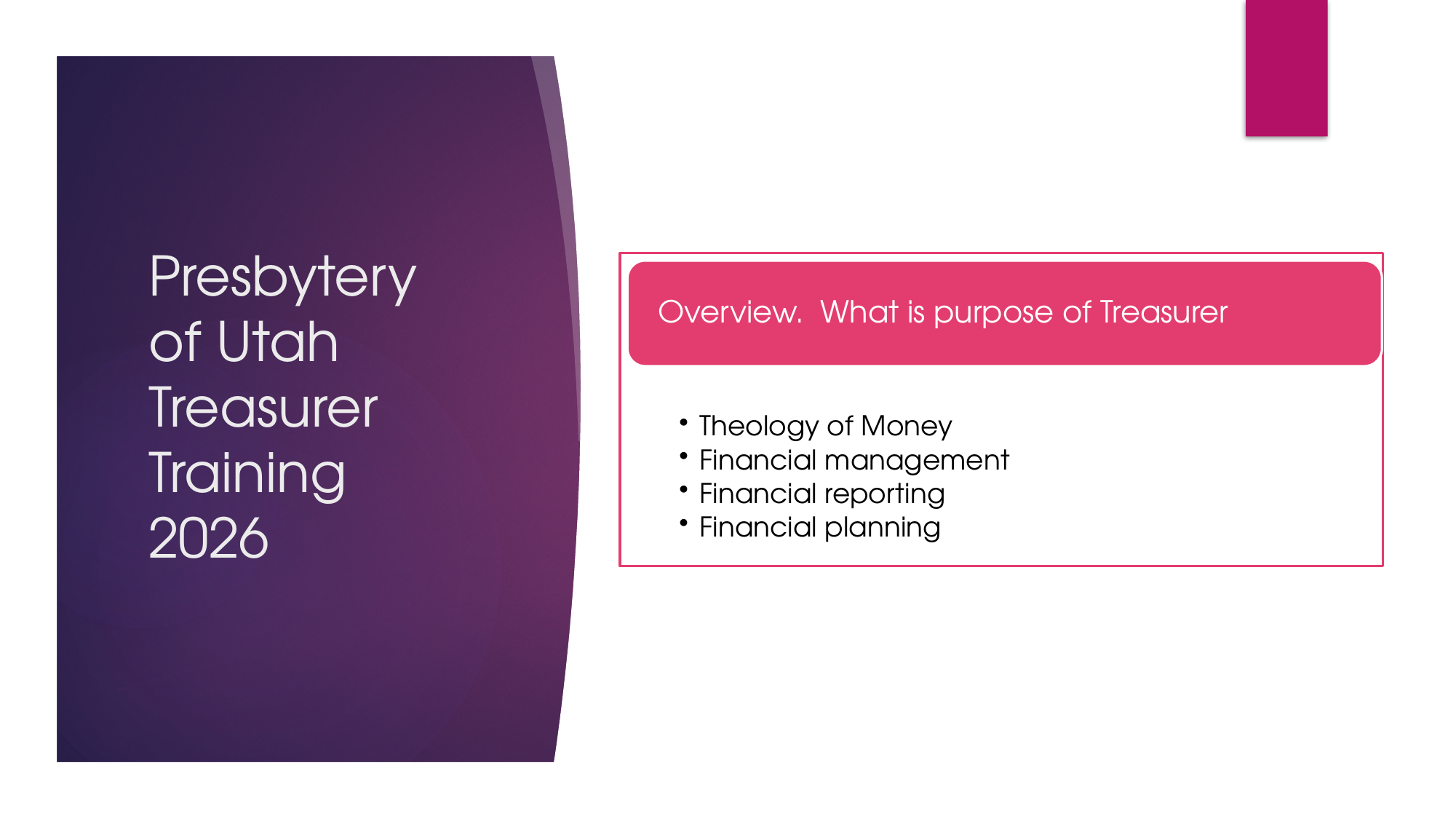

Theology of Money
Financial management
Financial reporting
Financial planning
Overview.  What is purpose of Treasurer
# Presbytery of Utah Treasurer Training 2026